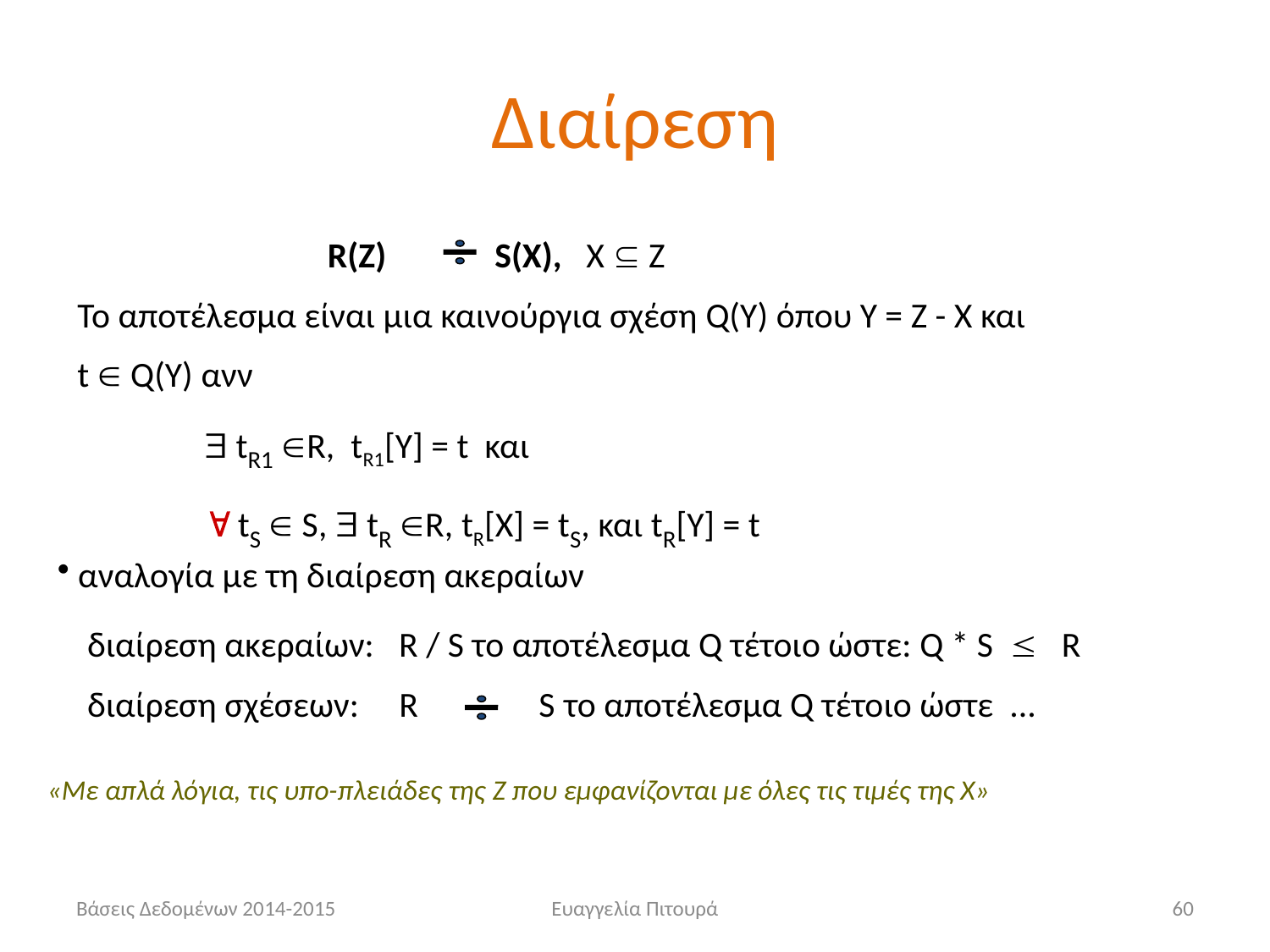

# Διαίρεση
R(Z) 	     S(X),   X ⊆ Z

Το αποτέλεσμα είναι μια καινούργια σχέση Q(Y) όπου Y = Z - X και
t ∈ Q(Y) ανν
	∃ tR1 ∈R,  tR1[Y] = t  και
	∀ tS ∈ S, ∃ tR ∈R, tR[X] = tS, και tR[Y] = t
 αναλογία με τη διαίρεση ακεραίων
διαίρεση ακεραίων:   R / S το αποτέλεσμα Q τέτοιο ώστε: Q * S  ≤   R
διαίρεση σχέσεων:     R               S το αποτέλεσμα Q τέτοιο ώστε  ...

«Με απλά λόγια, τις υπο-πλειάδες της Z που εμφανίζονται με όλες τις τιμές της Χ»
Βάσεις Δεδομένων 2014-2015
Ευαγγελία Πιτουρά
60